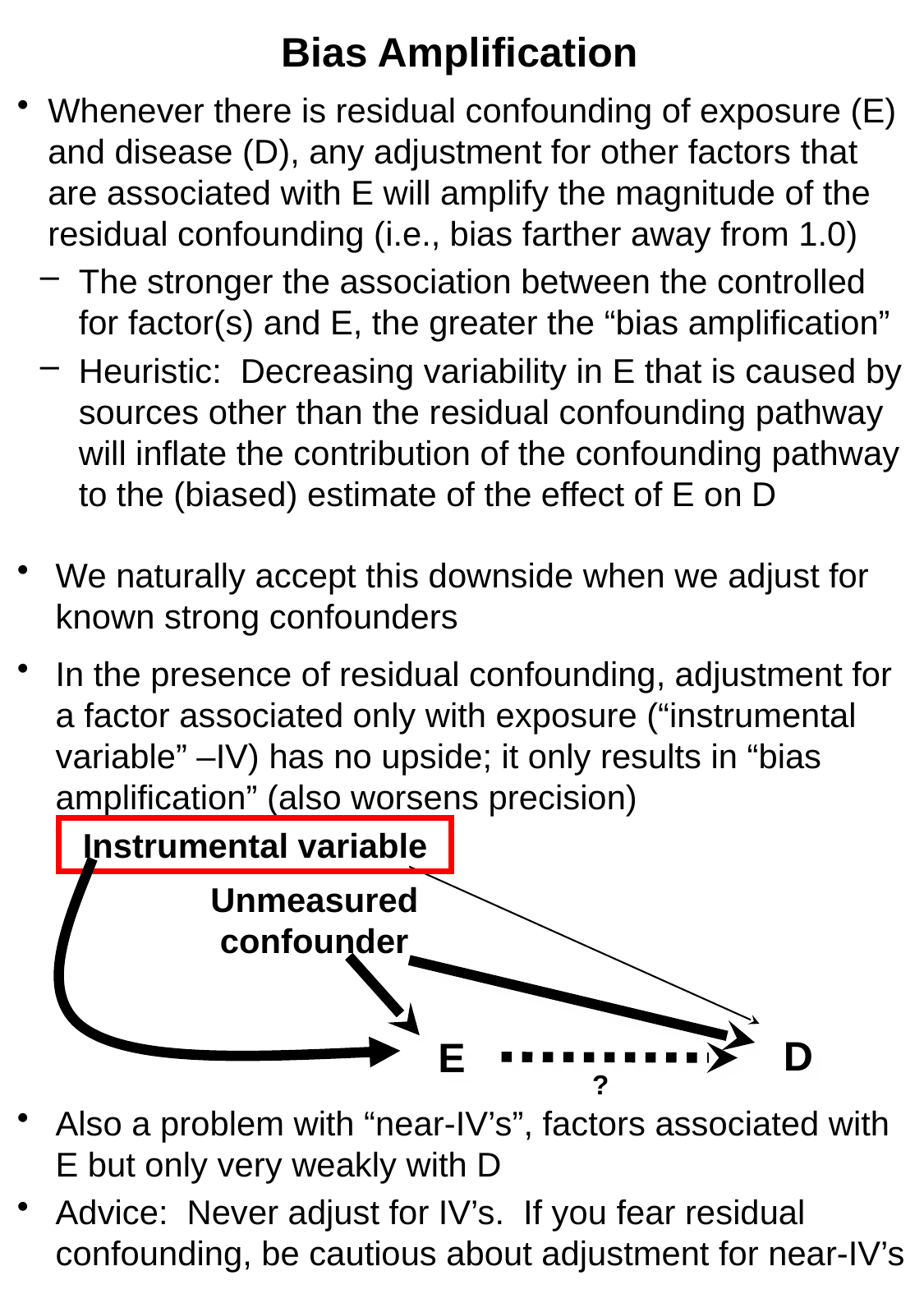

# Bias Amplification
Whenever there is residual confounding of exposure (E) and disease (D), any adjustment for other factors that are associated with E will amplify the magnitude of the residual confounding (i.e., bias farther away from 1.0)
The stronger the association between the controlled for factor(s) and E, the greater the “bias amplification”
Heuristic:  Decreasing variability in E that is caused by sources other than the residual confounding pathway will inflate the contribution of the confounding pathway to the (biased) estimate of the effect of E on D

We naturally accept this downside when we adjust for known strong confounders

In the presence of residual confounding, adjustment for a factor associated only with exposure (“instrumental variable” –IV) has no upside; it only results in “bias amplification” (also worsens precision)

Also a problem with “near-IV’s”, factors associated with E but only very weakly with D
Advice:  Never adjust for IV’s.  If you fear residual confounding, be cautious about adjustment for near-IV’s
Instrumental variable

Unmeasured confounder

D

E

?